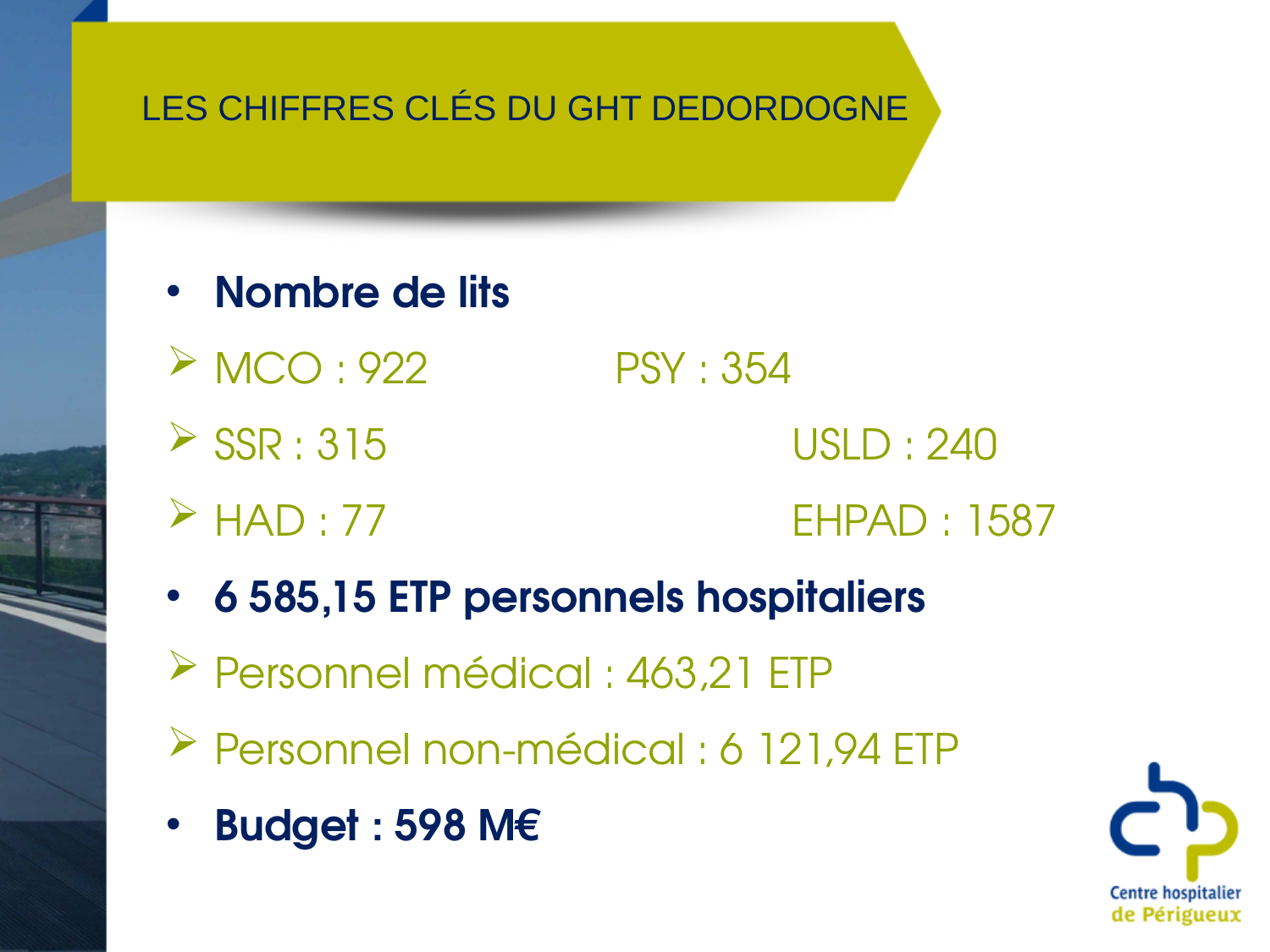

LES CHIFFRES CLÉS DU GHT DEDORDOGNE

Nombre de lits
MCO : 922                PSY : 354
SSR : 315			      USLD : 240
HAD : 77			      EHPAD : 1587
6 585,15 ETP personnels hospitaliers
Personnel médical : 463,21 ETP
Personnel non-médical : 6 121,94 ETP
Budget : 598 M€